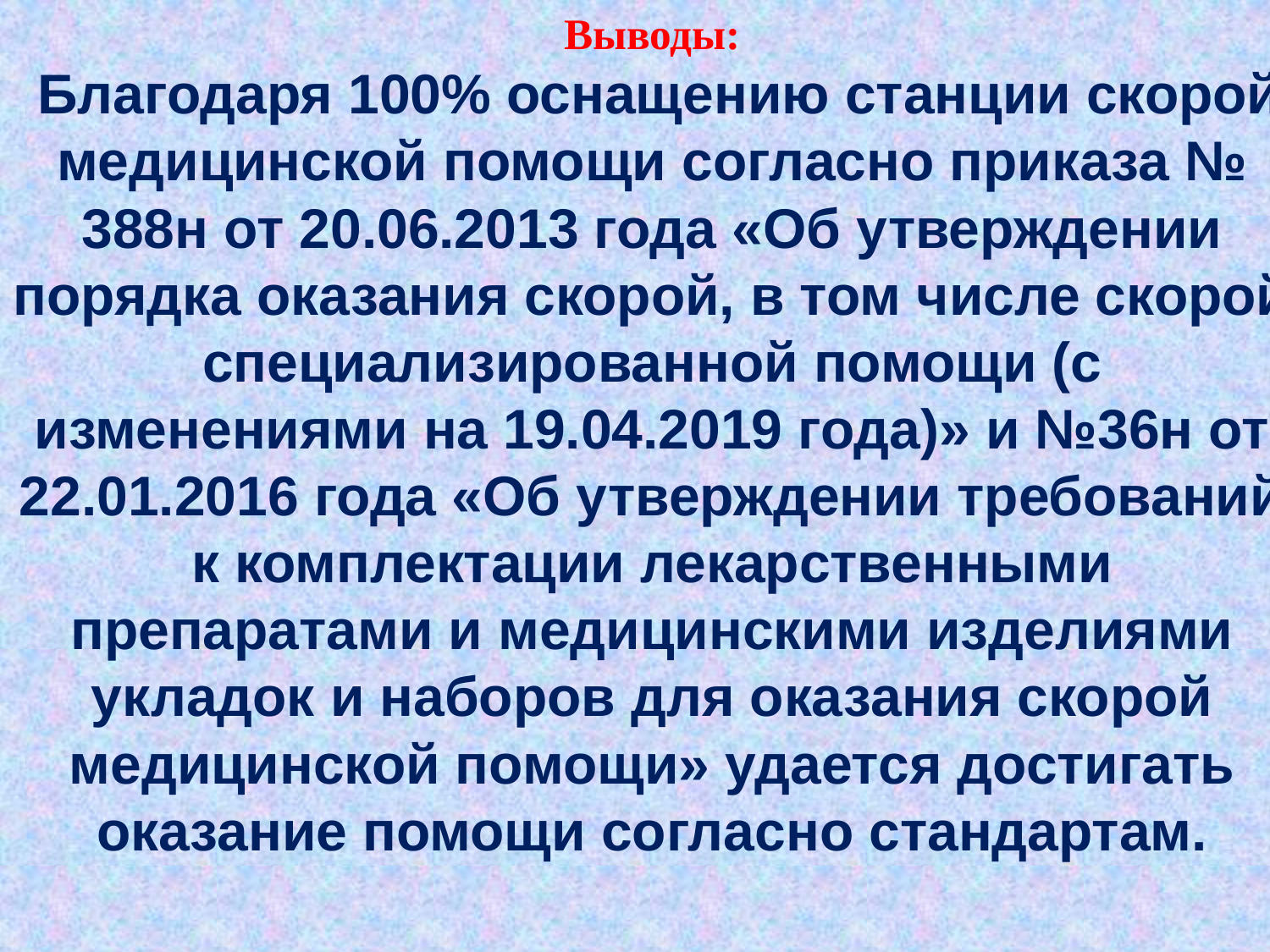

# Выводы: Благодаря 100% оснащению станции скорой медицинской помощи согласно приказа № 388н от 20.06.2013 года «Об утверждении порядка оказания скорой, в том числе скорой специализированной помощи (с изменениями на 19.04.2019 года)» и №36н от 22.01.2016 года «Об утверждении требований к комплектации лекарственными препаратами и медицинскими изделиями укладок и наборов для оказания скорой медицинской помощи» удается достигать оказание помощи согласно стандартам.
20